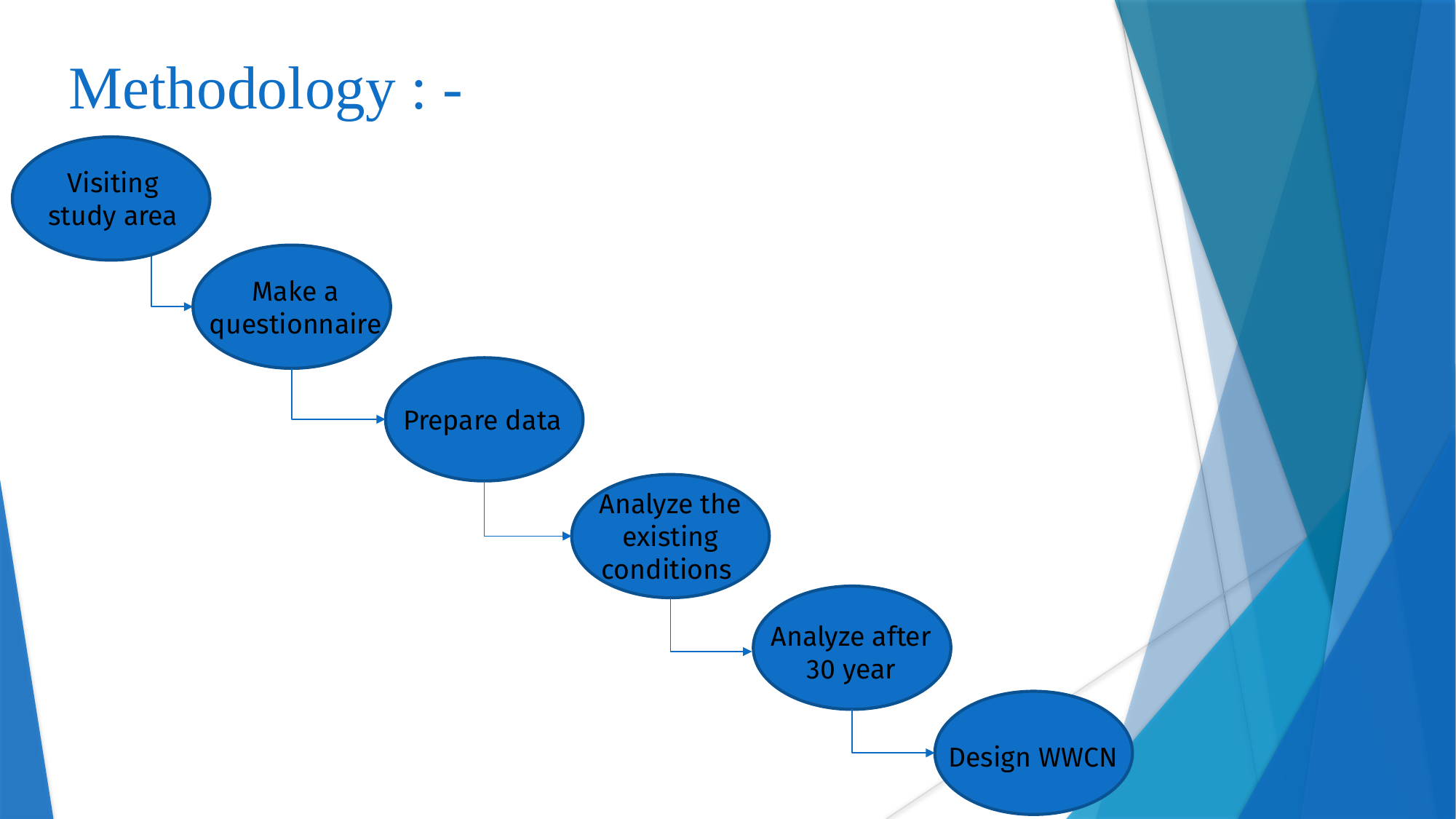

Methodology : -
#

Visiting study area

Make a questionnaire

Prepare data

Analyze the existing conditions

Analyze after 30 year

Design WWCN